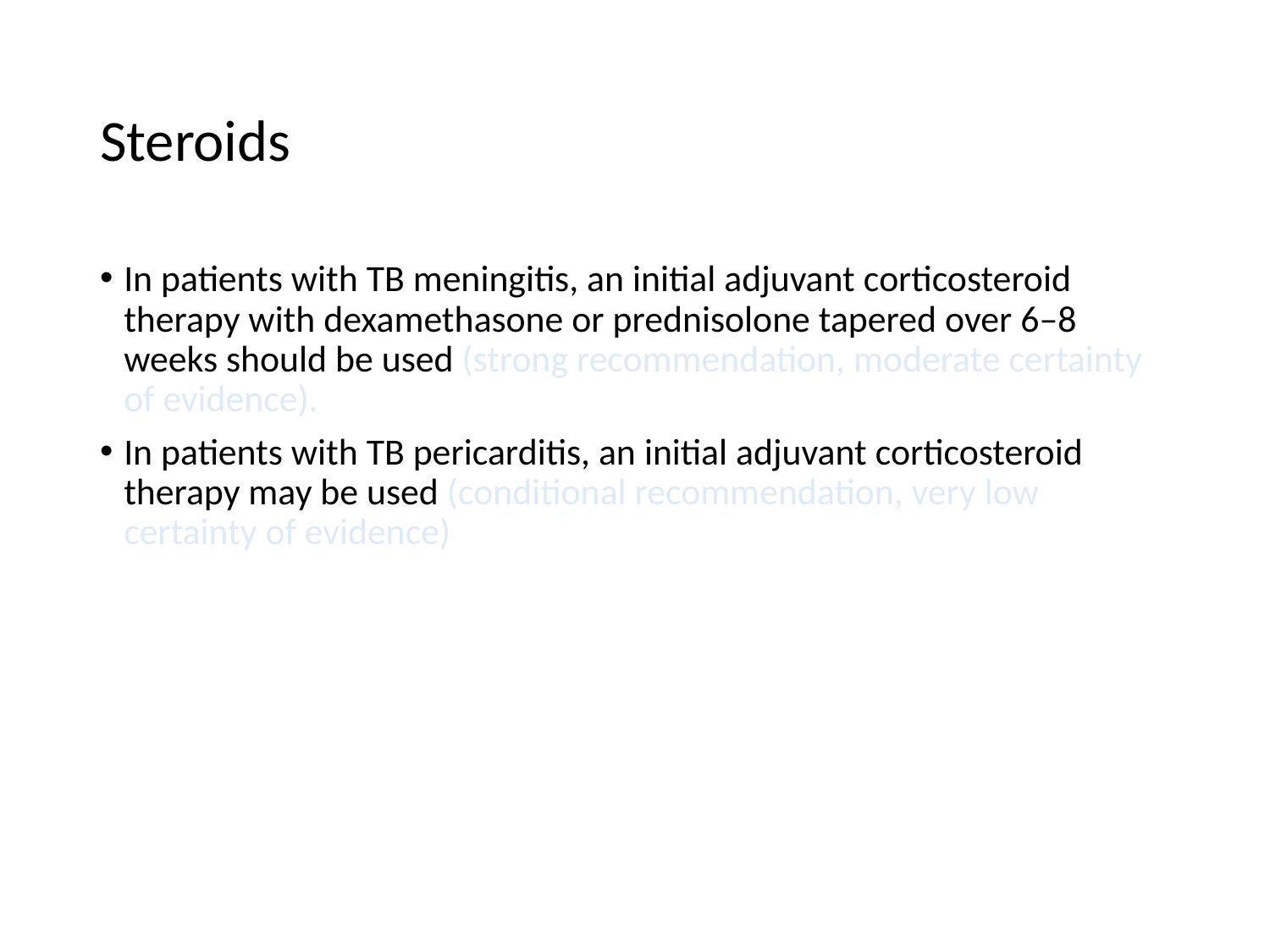

# Steroids
In patients with TB meningitis, an initial adjuvant corticosteroid therapy with dexamethasone or prednisolone tapered over 6–8 weeks should be used (strong recommendation, moderate certainty of evidence).
In patients with TB pericarditis, an initial adjuvant corticosteroid therapy may be used (conditional recommendation, very low certainty of evidence)